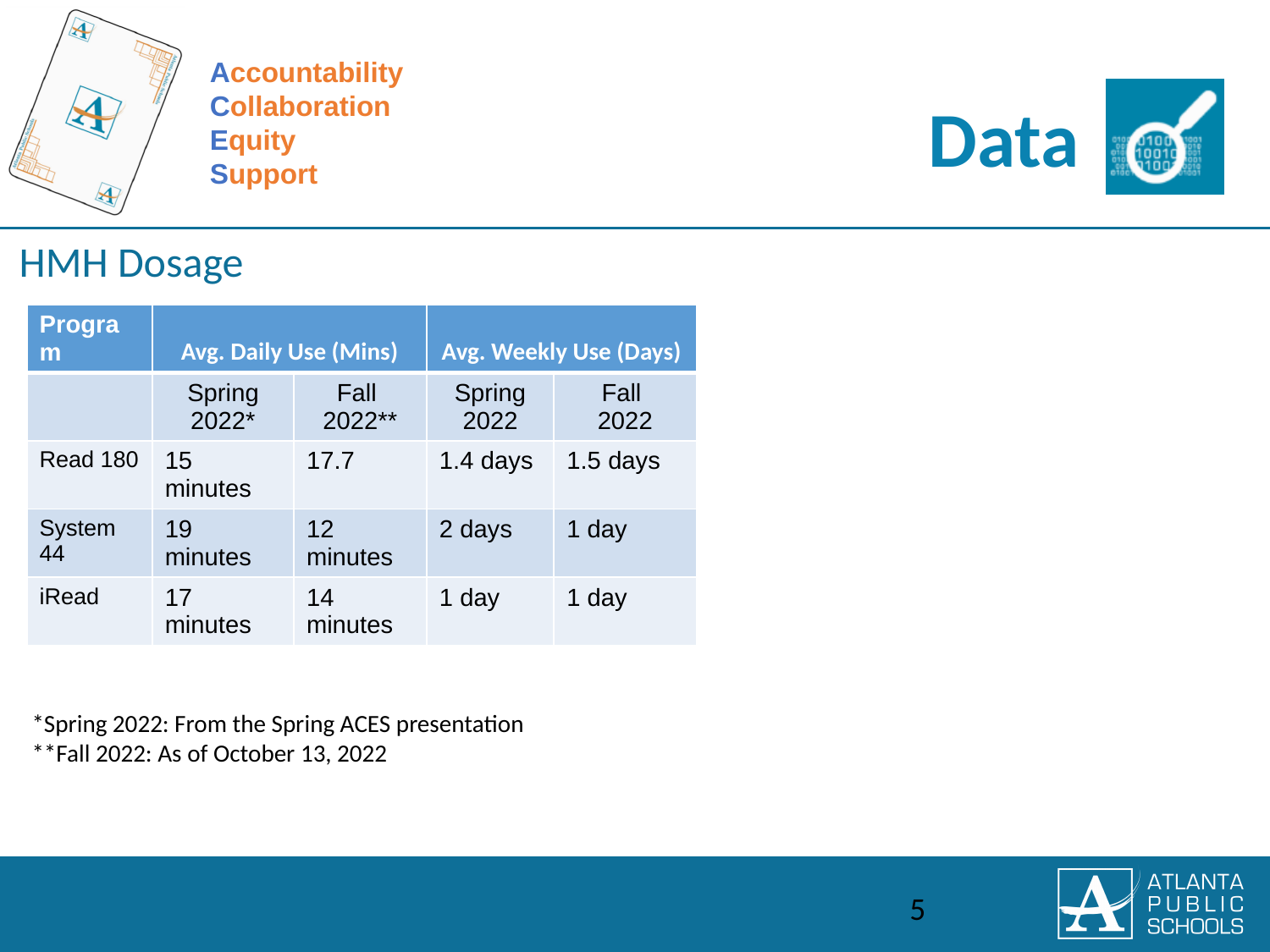

| Program | Avg. Daily Use (Mins) |  | Avg. Weekly Use (Days) |  |
| --- | --- | --- | --- | --- |
|  | Spring 2022\* | Fall 2022\*\* | Spring 2022 | Fall 2022 |
| Read 180 | 15 minutes | 17.7 | 1.4 days | 1.5 days |
| System 44 | 19 minutes | 12 minutes | 2 days | 1 day |
| iRead | 17 minutes | 14 minutes | 1 day | 1 day |
*Spring 2022: From the Spring ACES presentation
**Fall 2022: As of October 13, 2022

5